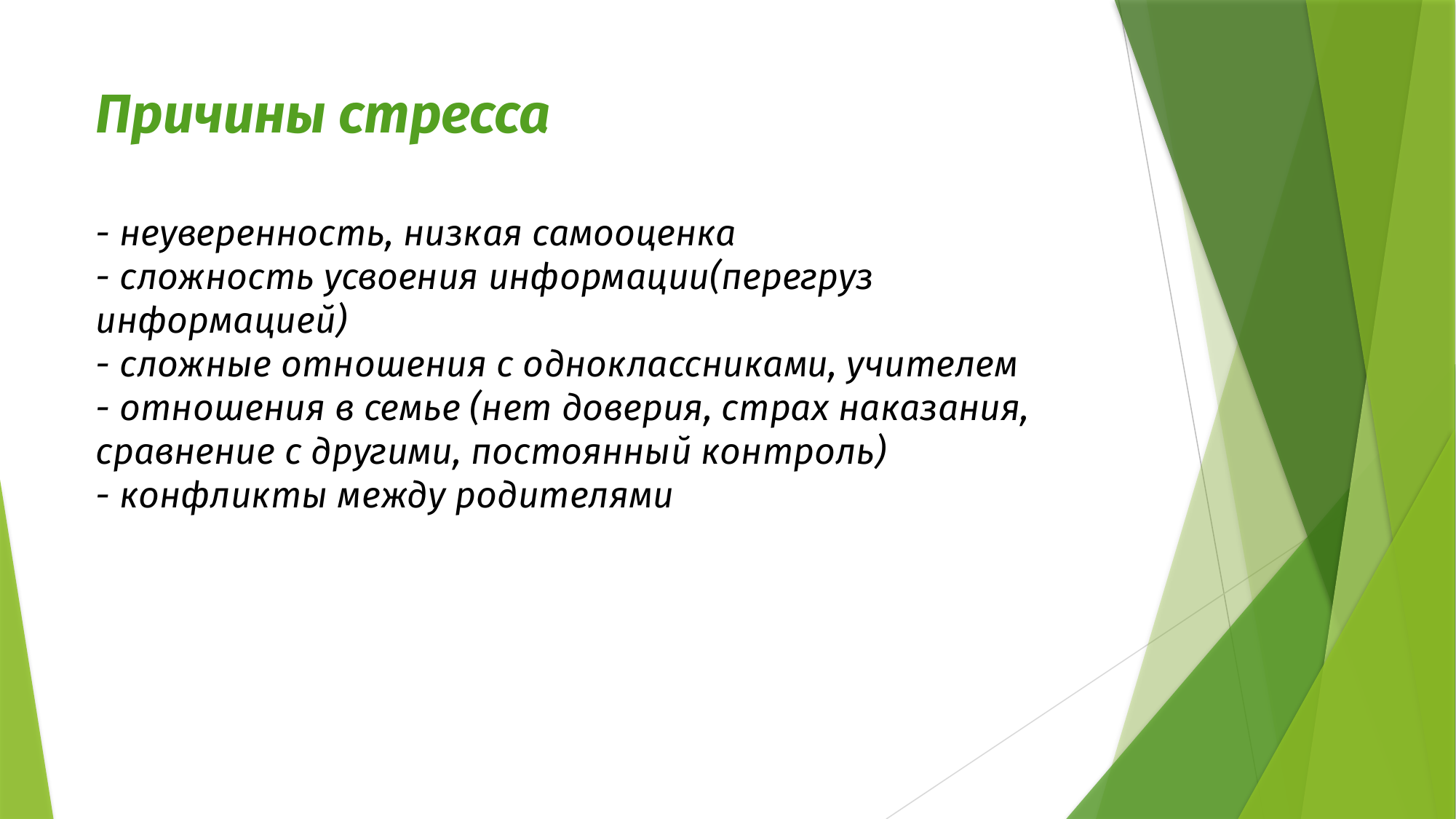

# Причины стресса - неуверенность, низкая самооценка - сложность усвоения информации(перегруз информацией) - сложные отношения с одноклассниками, учителем - отношения в семье (нет доверия, страх наказания, сравнение с другими, постоянный контроль) - конфликты между родителями